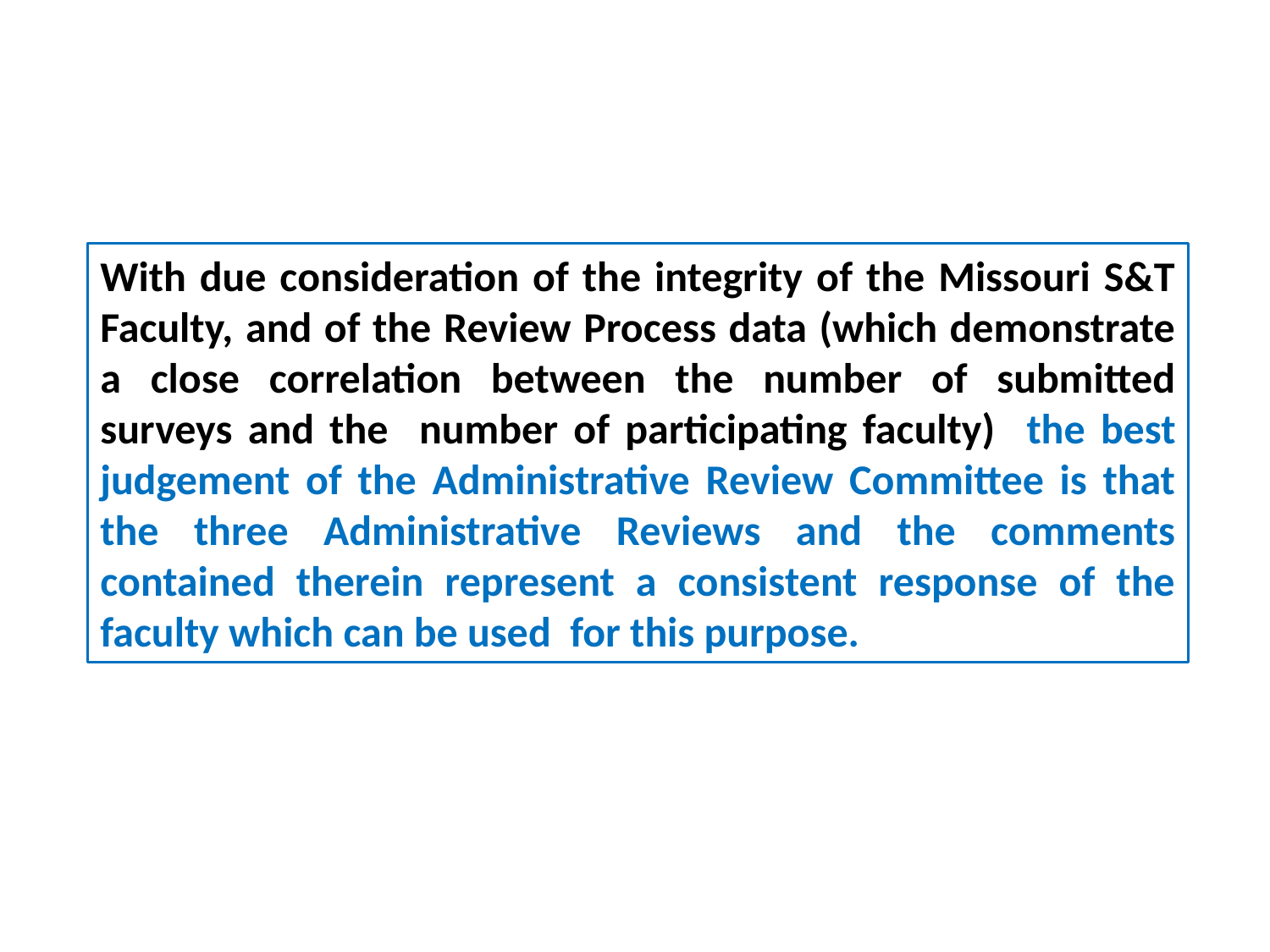

With due consideration of the integrity of the Missouri S&T Faculty, and of the Review Process data (which demonstrate a close correlation between the number of submitted surveys and the  number of participating faculty)  the best judgement of the Administrative Review Committee is that the three Administrative Reviews and the comments contained therein represent a consistent response of the faculty which can be used  for this purpose.